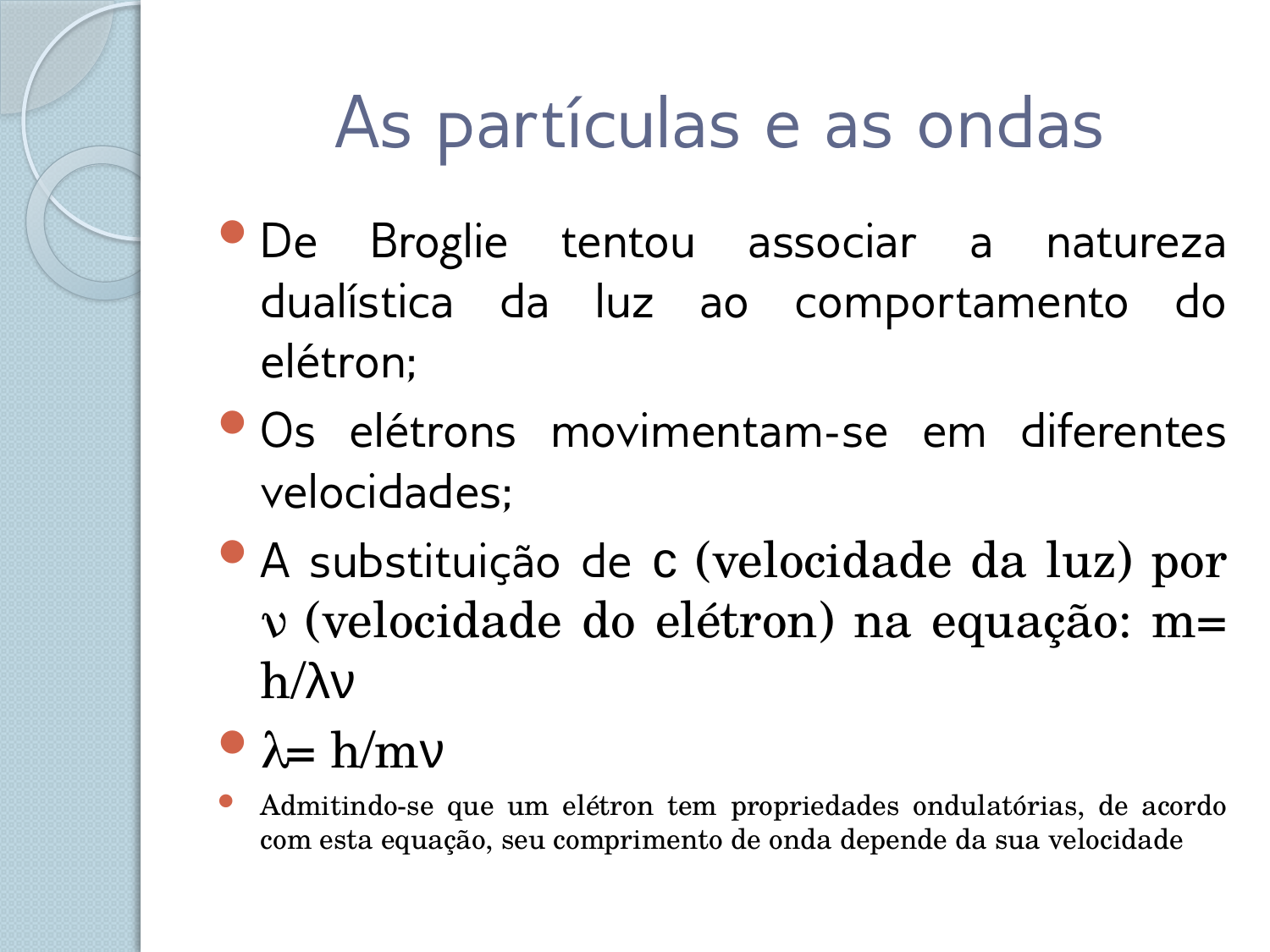

# As partículas e as ondas
De Broglie tentou associar a natureza dualística da luz ao comportamento do elétron;
Os elétrons movimentam-se em diferentes velocidades;
A substituição de с (velocidade da luz) por ν (velocidade do elétron) na equação: m= h/λν
λ= h/mν
Admitindo-se que um elétron tem propriedades ondulatórias, de acordo com esta equação, seu comprimento de onda depende da sua velocidade